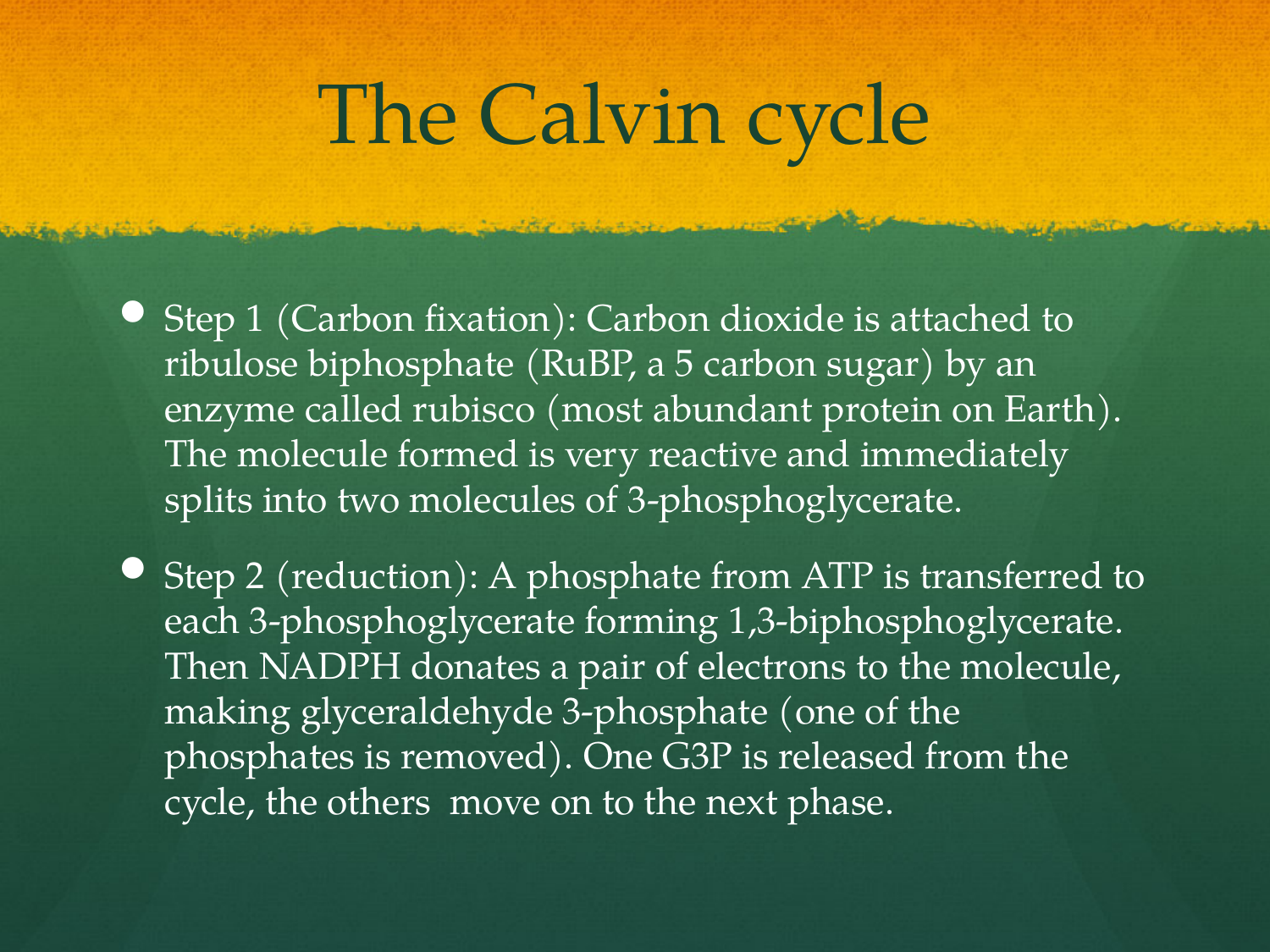

# The Calvin cycle
Step 1 (Carbon fixation): Carbon dioxide is attached to ribulose biphosphate (RuBP, a 5 carbon sugar) by an enzyme called rubisco (most abundant protein on Earth).   The molecule formed is very reactive and immediately splits into two molecules of 3-phosphoglycerate.
Step 2 (reduction): A phosphate from ATP is transferred to each 3-phosphoglycerate forming 1,3-biphosphoglycerate.  Then NADPH donates a pair of electrons to the molecule, making glyceraldehyde 3-phosphate (one of the phosphates is removed). One G3P is released from the cycle, the others  move on to the next phase.